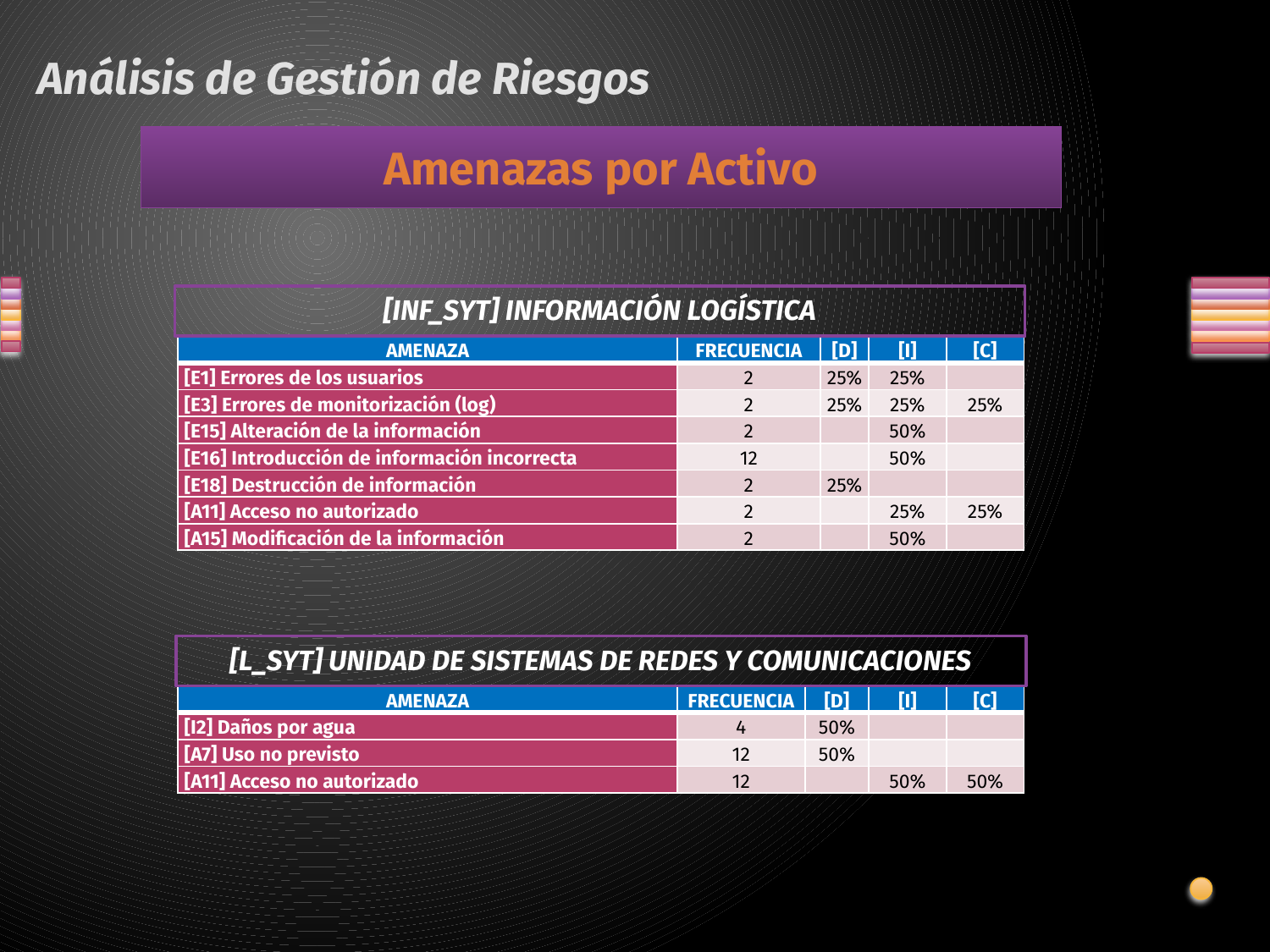

Análisis de Gestión de Riesgos
Amenazas por Activo
[INF_SYT] INFORMACIÓN LOGÍSTICA
| AMENAZA | FRECUENCIA | [D] | [I] | [C] |
| --- | --- | --- | --- | --- |
| [E1] Errores de los usuarios | 2 | 25% | 25% |  |
| [E3] Errores de monitorización (log) | 2 | 25% | 25% | 25% |
| [E15] Alteración de la información | 2 |  | 50% |  |
| [E16] Introducción de información incorrecta | 12 |  | 50% |  |
| [E18] Destrucción de información | 2 | 25% |  |  |
| [A11] Acceso no autorizado | 2 |  | 25% | 25% |
| [A15] Modificación de la información | 2 |  | 50% |  |
[L_SYT] UNIDAD DE SISTEMAS DE REDES Y COMUNICACIONES
| AMENAZA | FRECUENCIA | [D] | [I] | [C] |
| --- | --- | --- | --- | --- |
| [I2] Daños por agua | 4 | 50% |  |  |
| [A7] Uso no previsto | 12 | 50% |  |  |
| [A11] Acceso no autorizado | 12 |  | 50% | 50% |